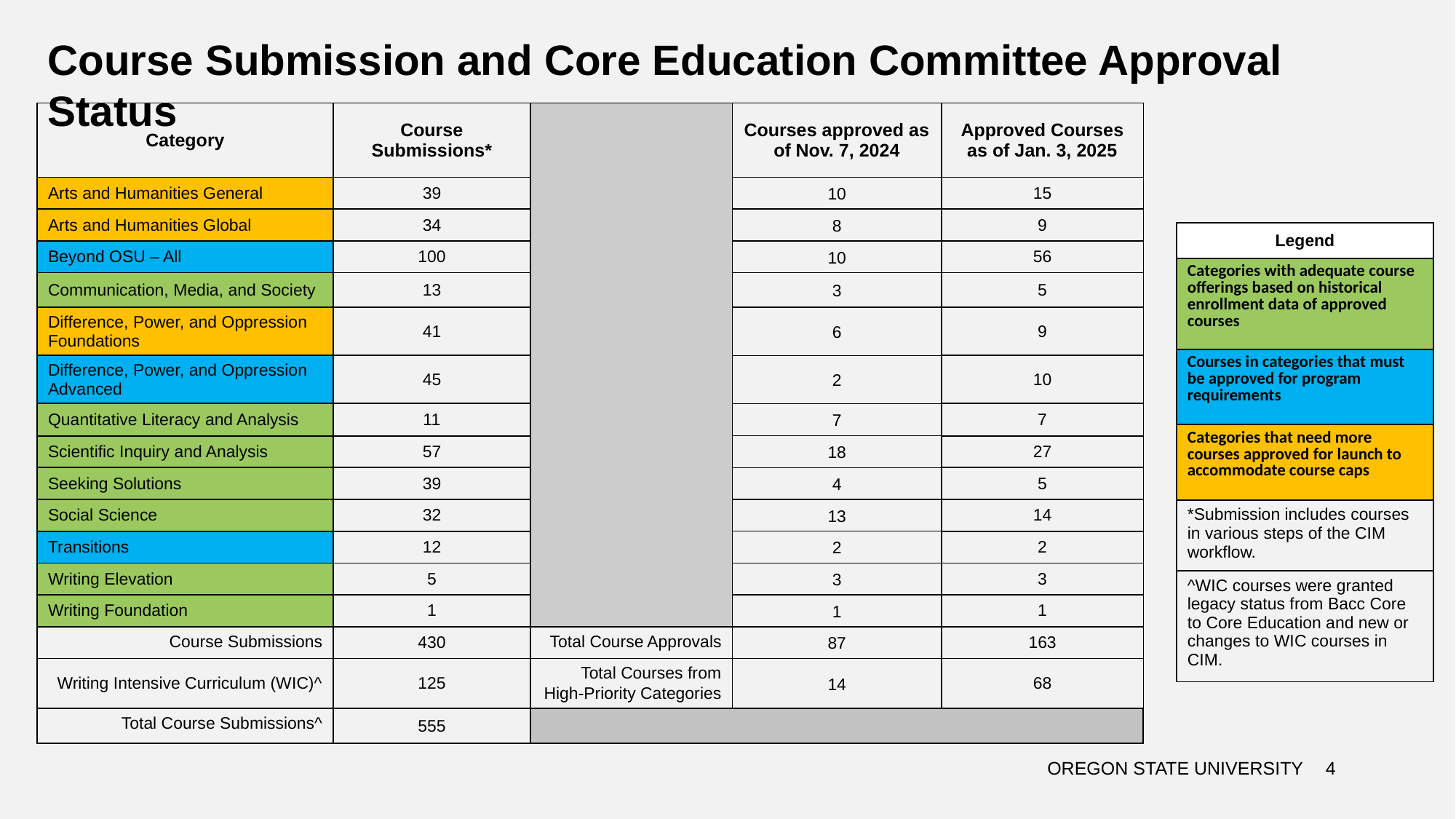

Course Submission and Core Education Committee Approval Status
| Category | Course Submissions\* |  | Courses approved as of Nov. 7, 2024 | Approved Courses as of Jan. 3, 2025 |
| --- | --- | --- | --- | --- |
| Arts and Humanities General | 39 |  | 10 | 15 |
| Arts and Humanities Global | 34 |  | 8 | 9 |
| Beyond OSU – All | 100 |  | 10 | 56 |
| Communication, Media, and Society | 13 |  | 3 | 5 |
| Difference, Power, and Oppression Foundations | 41 |  | 6 | 9 |
| Difference, Power, and Oppression Advanced | 45 |  | 2 | 10 |
| Quantitative Literacy and Analysis | 11 |  | 7 | 7 |
| Scientific Inquiry and Analysis | 57 |  | 18 | 27 |
| Seeking Solutions | 39 |  | 4 | 5 |
| Social Science | 32 |  | 13 | 14 |
| Transitions | 12 |  | 2 | 2 |
| Writing Elevation | 5 |  | 3 | 3 |
| Writing Foundation | 1 |  | 1 | 1 |
| Course Submissions | 430 | Total Course Approvals | 87 | 163 |
| Writing Intensive Curriculum (WIC)^ | 125 | Total Courses from High-Priority Categories | 14 | 68 |
| Total Course Submissions^ | 555 |  |  |  |
| Legend |
| --- |
| Categories with adequate course offerings based on historical enrollment data of approved courses |
| Courses in categories that must be approved for program requirements |
| Categories that need more courses approved for launch to accommodate course caps |
| \*Submission includes courses in various steps of the CIM workflow. |
| ^WIC courses were granted legacy status from Bacc Core to Core Education and new or changes to WIC courses in CIM. |